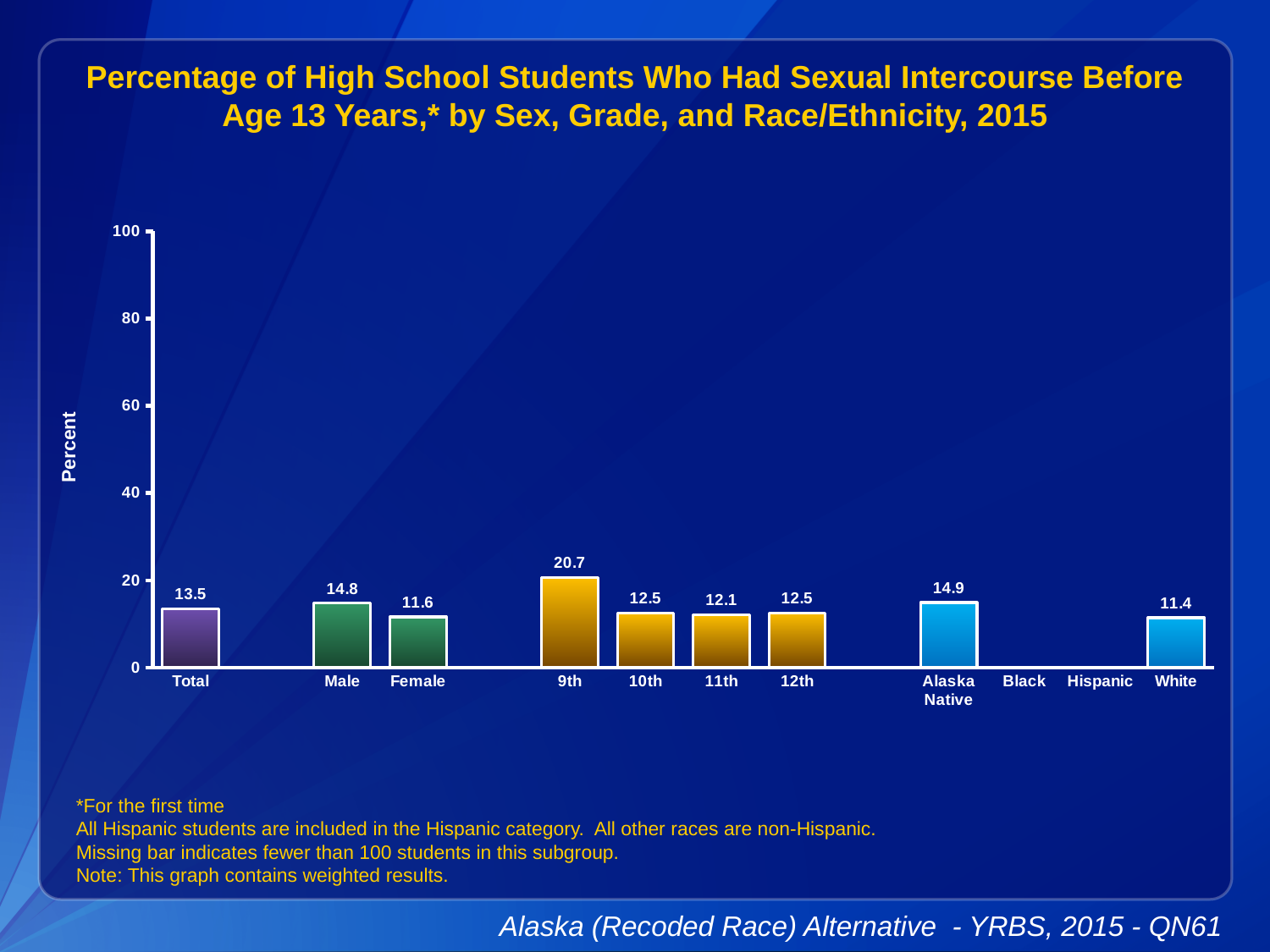

Percentage of High School Students Who Had Sexual Intercourse Before Age 13 Years,* by Sex, Grade, and Race/Ethnicity, 2015

### Chart

| Category | Series 1 |
|---|---|
| Total | 13.5 |
|  | None |
| Male | 14.8 |
| Female | 11.6 |
|  | None |
| 9th | 20.7 |
| 10th | 12.5 |
| 11th | 12.1 |
| 12th | 12.5 |
|  | None |
| Alaska Native | 14.9 |
| Black | None |
| Hispanic | None |
| White | 11.4 |
*For the first time
All Hispanic students are included in the Hispanic category.  All other races are non-Hispanic.
Missing bar indicates fewer than 100 students in this subgroup.
Note: This graph contains weighted results.
Alaska (Recoded Race) Alternative  - YRBS, 2015 - QN61